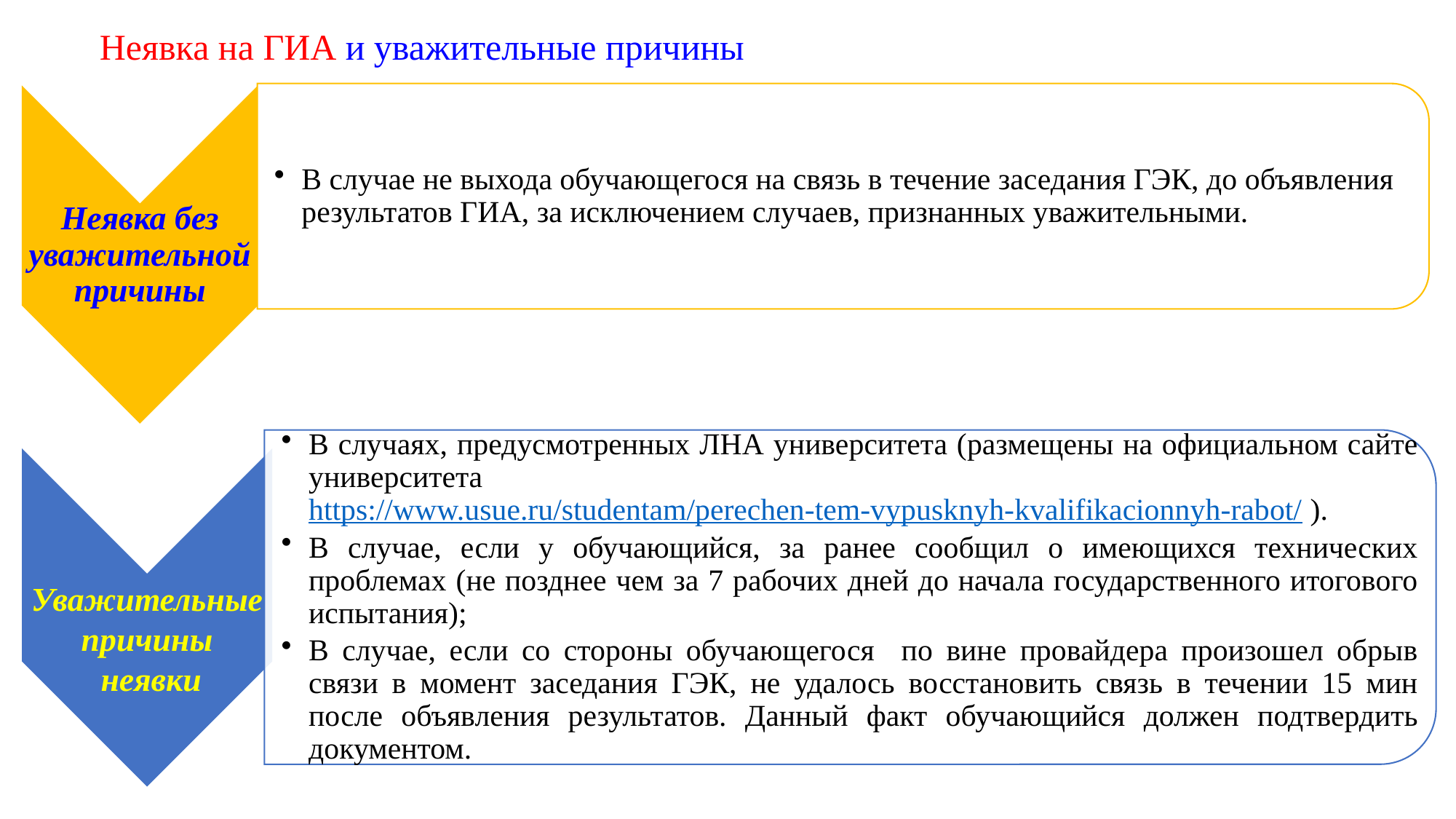

# Неявка на ГИА и уважительные причины
Неявка без уважительной причины
В случае не выхода обучающегося на связь в течение заседания ГЭК, до объявления результатов ГИА, за исключением случаев, признанных уважительными.

Уважительные причины
 неявки
В случаях, предусмотренных ЛНА университета (размещены на официальном сайте университета https://www.usue.ru/studentam/perechen-tem-vypusknyh-kvalifikacionnyh-rabot/ ).
В случае, если у обучающийся, за ранее сообщил о имеющихся технических проблемах (не позднее чем за 7 рабочих дней до начала государственного итогового испытания);
В случае, если со стороны обучающегося  по вине провайдера произошел обрыв связи в момент заседания ГЭК, не удалось восстановить связь в течении 15 мин после объявления результатов. Данный факт обучающийся должен подтвердить документом.